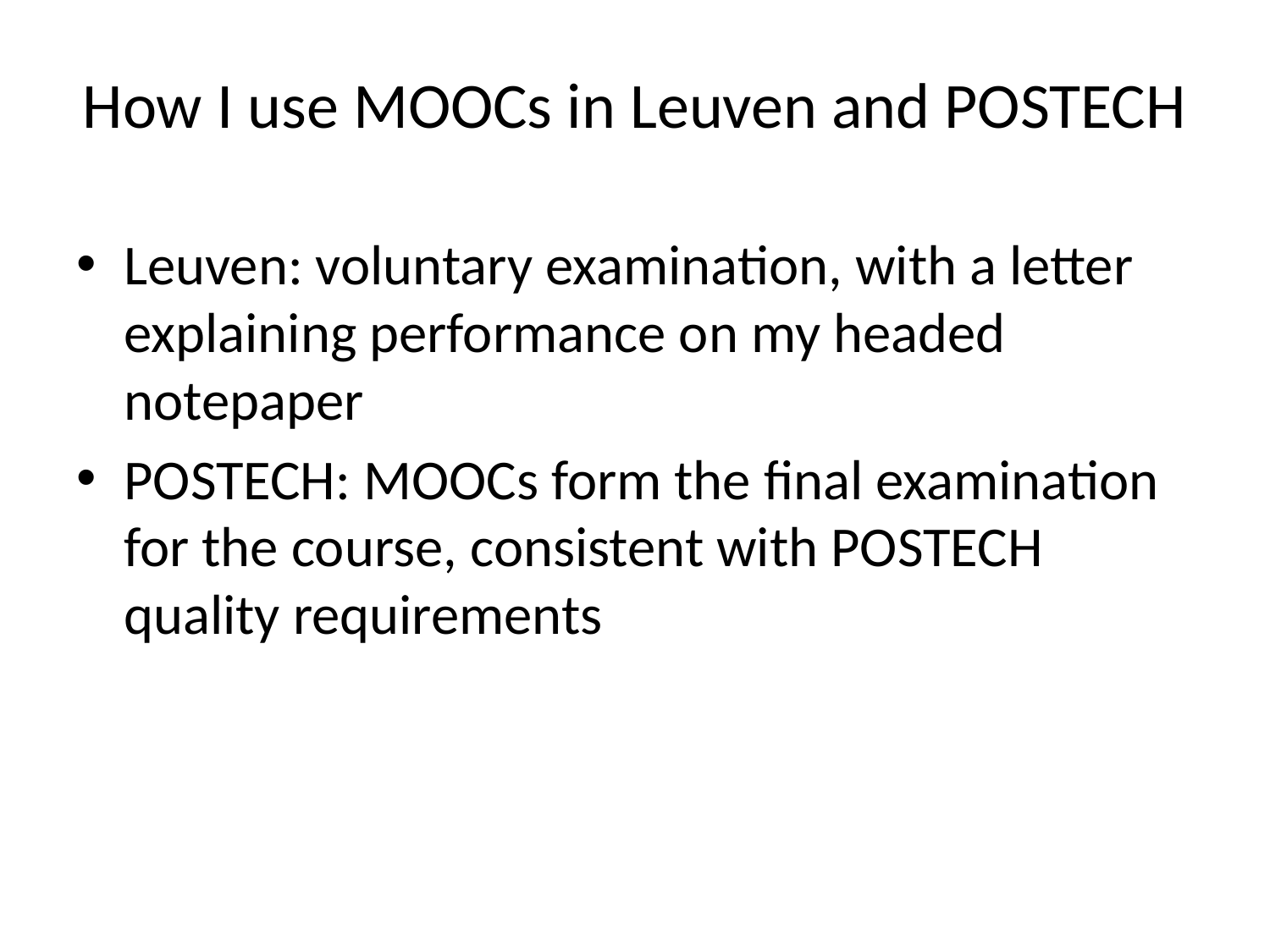

# How I use MOOCs in Leuven and POSTECH
Leuven: voluntary examination, with a letter explaining performance on my headed notepaper
POSTECH: MOOCs form the final examination for the course, consistent with POSTECH quality requirements